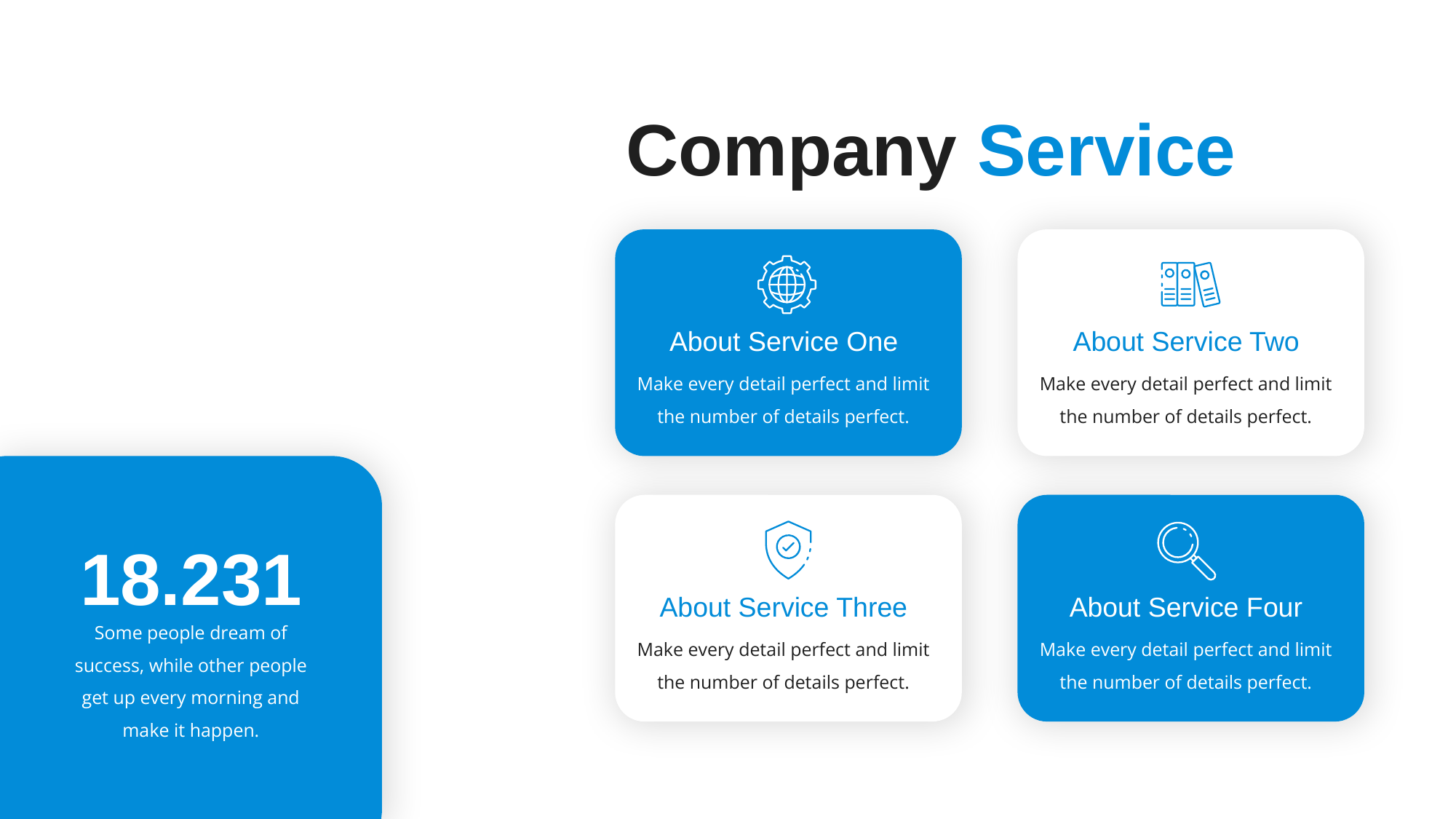

Company Service

About Service Two
About Service One
Make every detail perfect and limit the number of details perfect.
Make every detail perfect and limit the number of details perfect.

18.231
About Service Three
About Service Four
Some people dream of success, while other people get up every morning and make it happen.
Make every detail perfect and limit the number of details perfect.
Make every detail perfect and limit the number of details perfect.